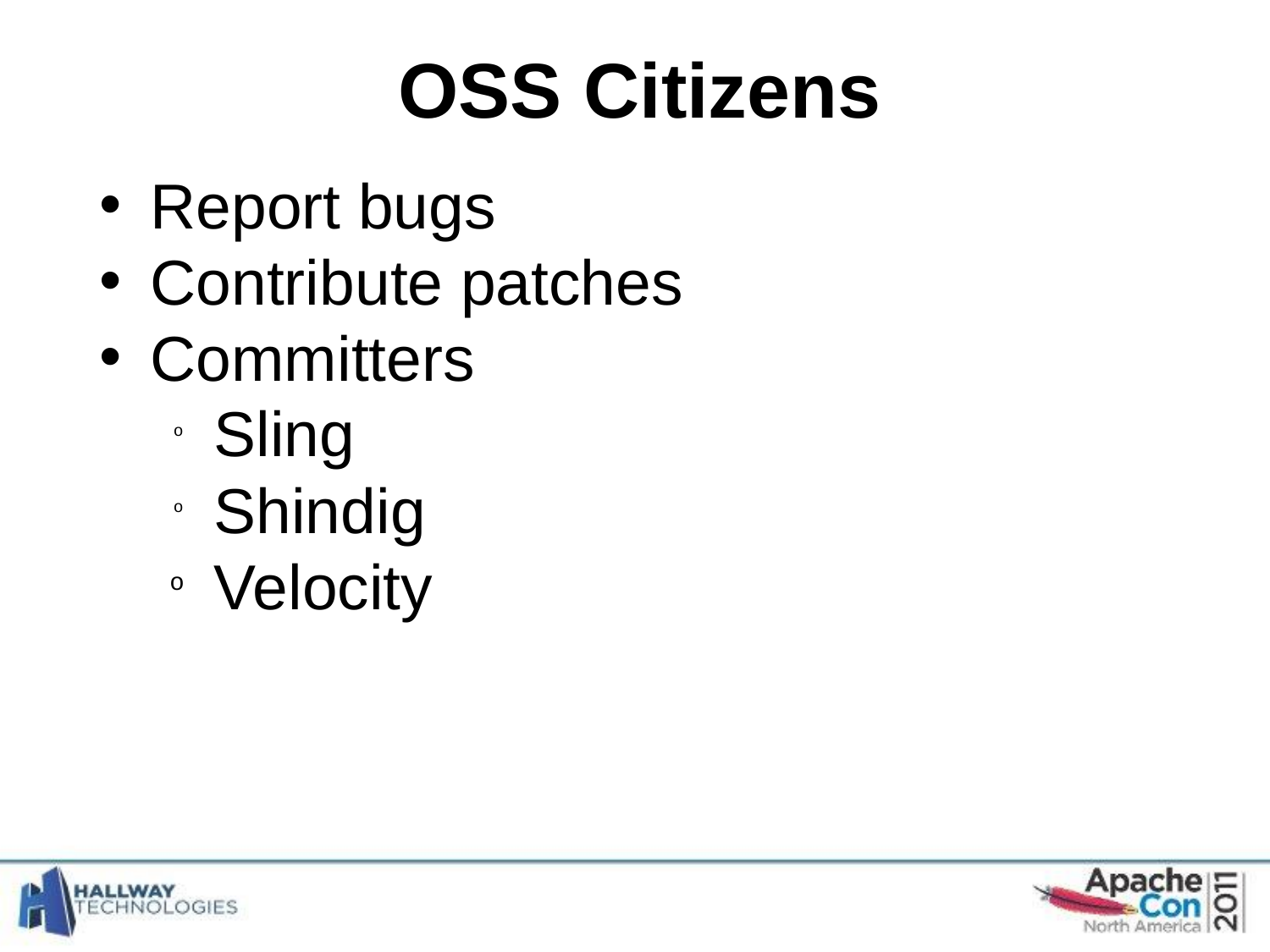

OSS Citizens
Report bugs
Contribute patches
Committers
Sling
Shindig
Velocity